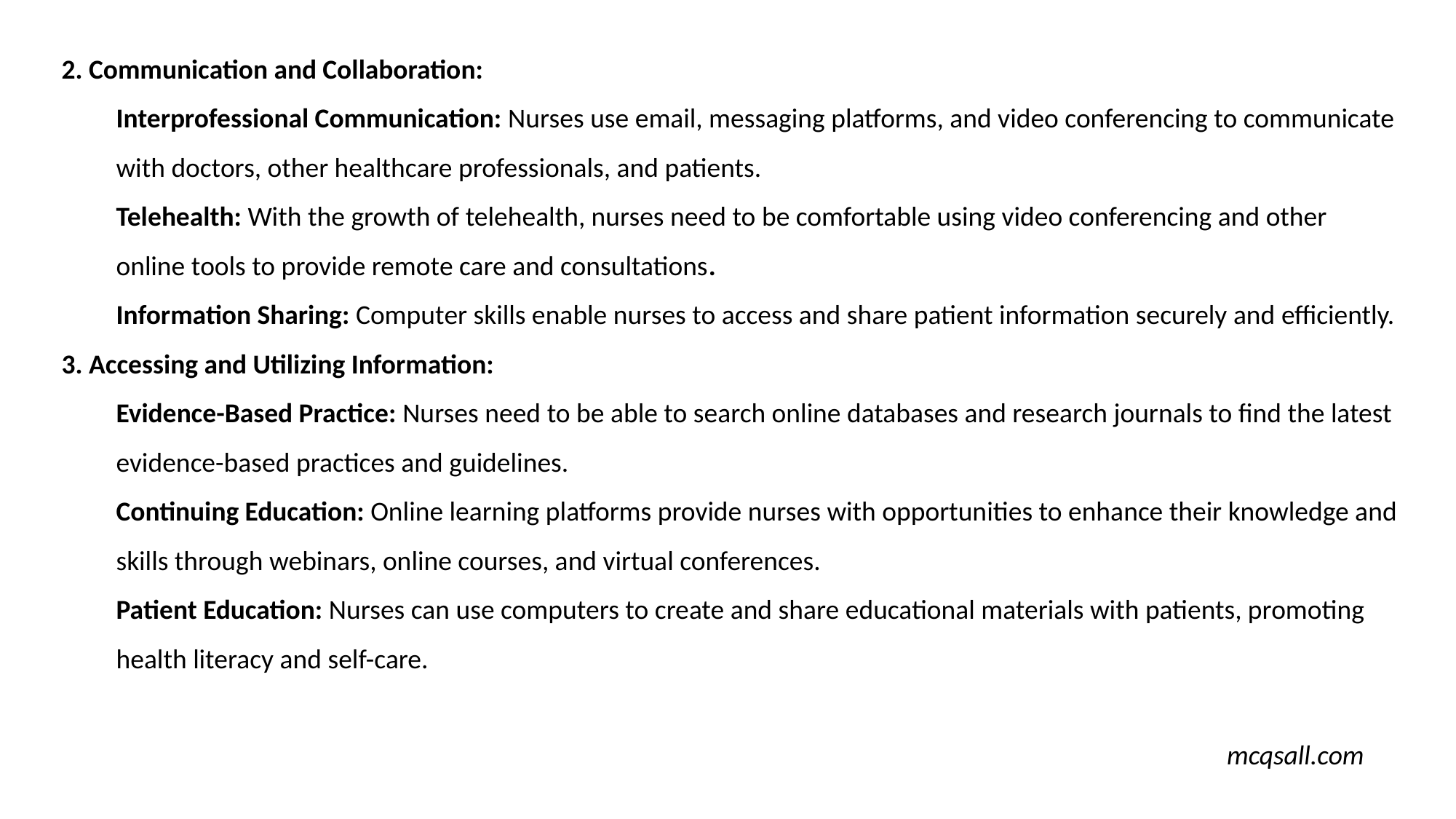

2. Communication and Collaboration:
Interprofessional Communication: Nurses use email, messaging platforms, and video conferencing to communicate with doctors, other healthcare professionals, and patients.
Telehealth: With the growth of telehealth, nurses need to be comfortable using video conferencing and other online tools to provide remote care and consultations.
Information Sharing: Computer skills enable nurses to access and share patient information securely and efficiently.
3. Accessing and Utilizing Information:
Evidence-Based Practice: Nurses need to be able to search online databases and research journals to find the latest evidence-based practices and guidelines.
Continuing Education: Online learning platforms provide nurses with opportunities to enhance their knowledge and skills through webinars, online courses, and virtual conferences.
Patient Education: Nurses can use computers to create and share educational materials with patients, promoting health literacy and self-care.
mcqsall.com